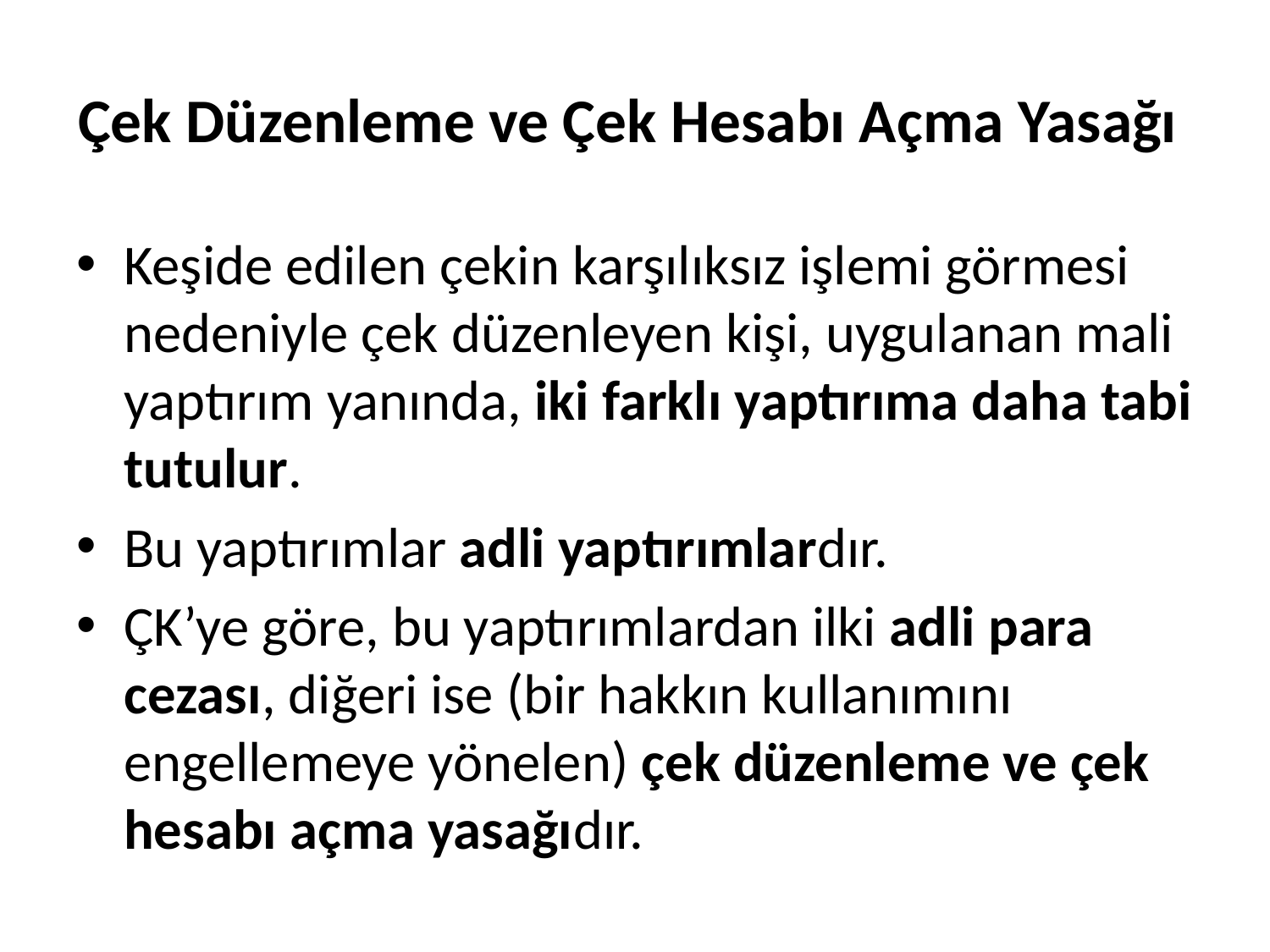

# Çek Düzenleme ve Çek Hesabı Açma Yasağı
Keşide edilen çekin karşılıksız işlemi görmesi nedeniyle çek düzenleyen kişi, uygulanan mali yaptırım yanında, iki farklı yaptırıma daha tabi tutulur.
Bu yaptırımlar adli yaptırımlardır.
ÇK’ye göre, bu yaptırımlardan ilki adli para cezası, diğeri ise (bir hakkın kullanımını engellemeye yönelen) çek düzenleme ve çek hesabı açma yasağıdır.